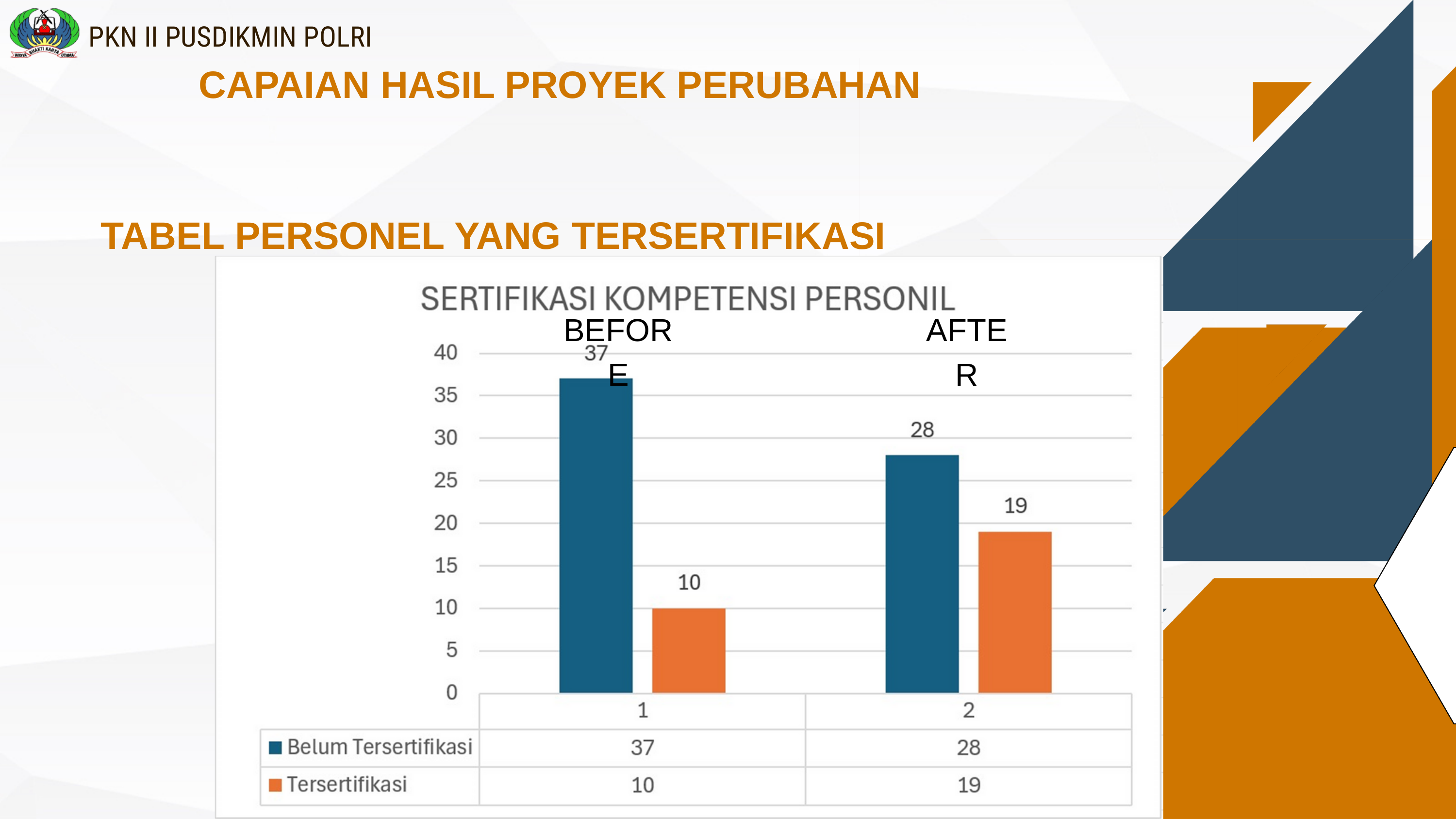

PKN II PUSDIKMIN POLRI
CAPAIAN HASIL PROYEK PERUBAHAN
TABEL PERSONEL YANG TERSERTIFIKASI

BEFORE
AFTER